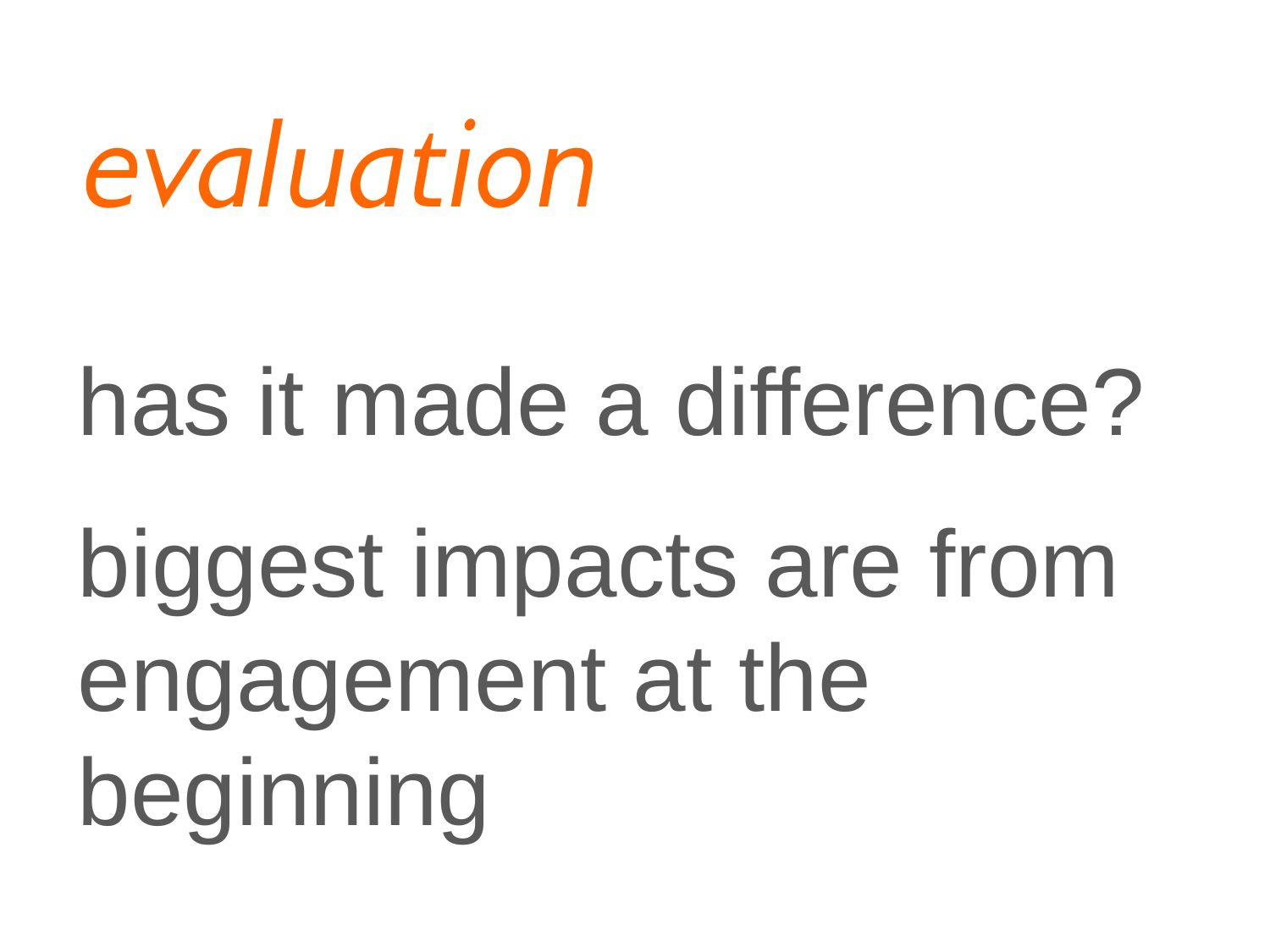

evaluation?

has it made a difference?
biggest impacts are from engagement at the beginning